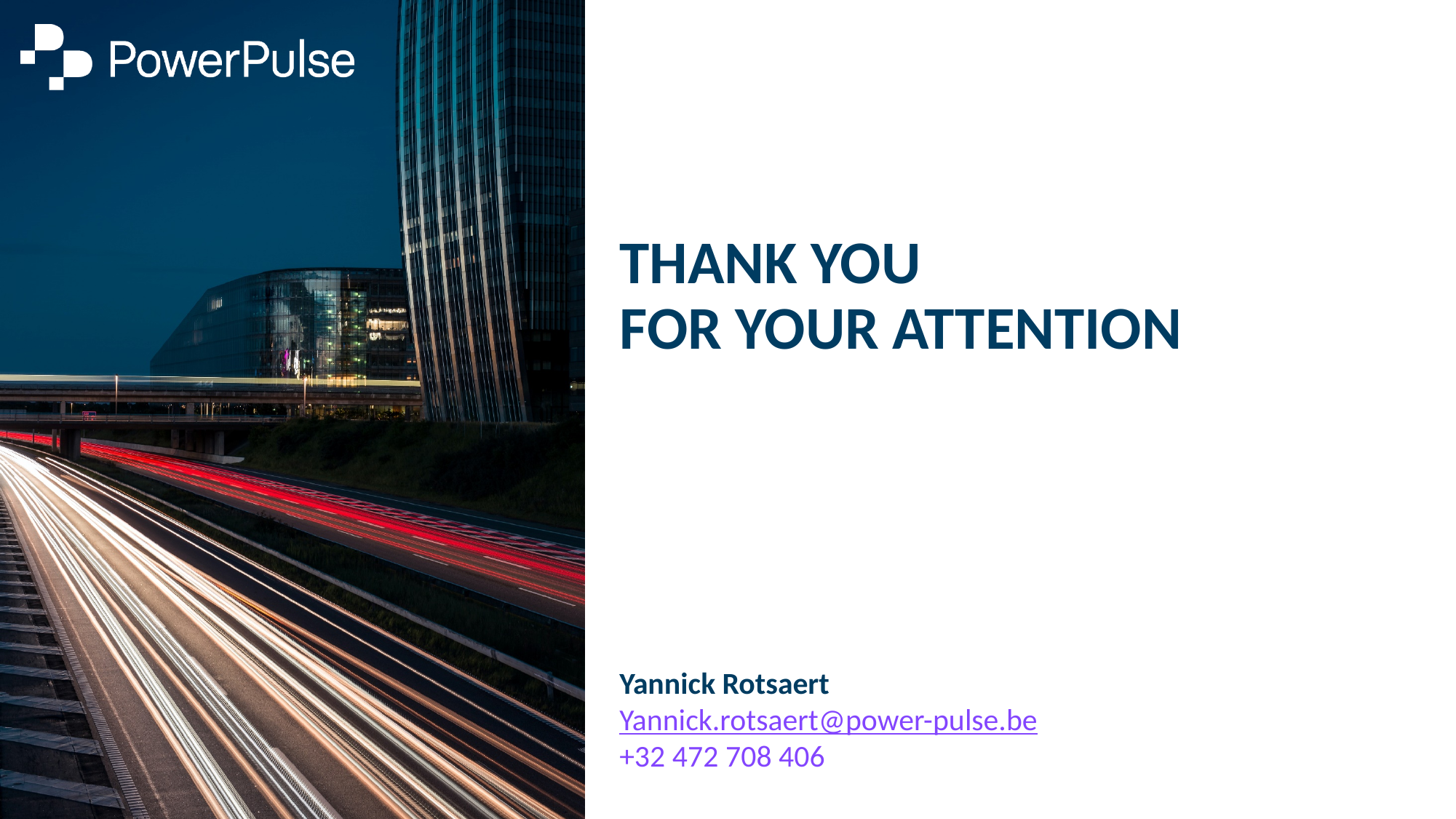

# THANK YOU FOR YOUR ATTENTION

Yannick Rotsaert
Yannick.rotsaert@power-pulse.be
+32 472 708 406